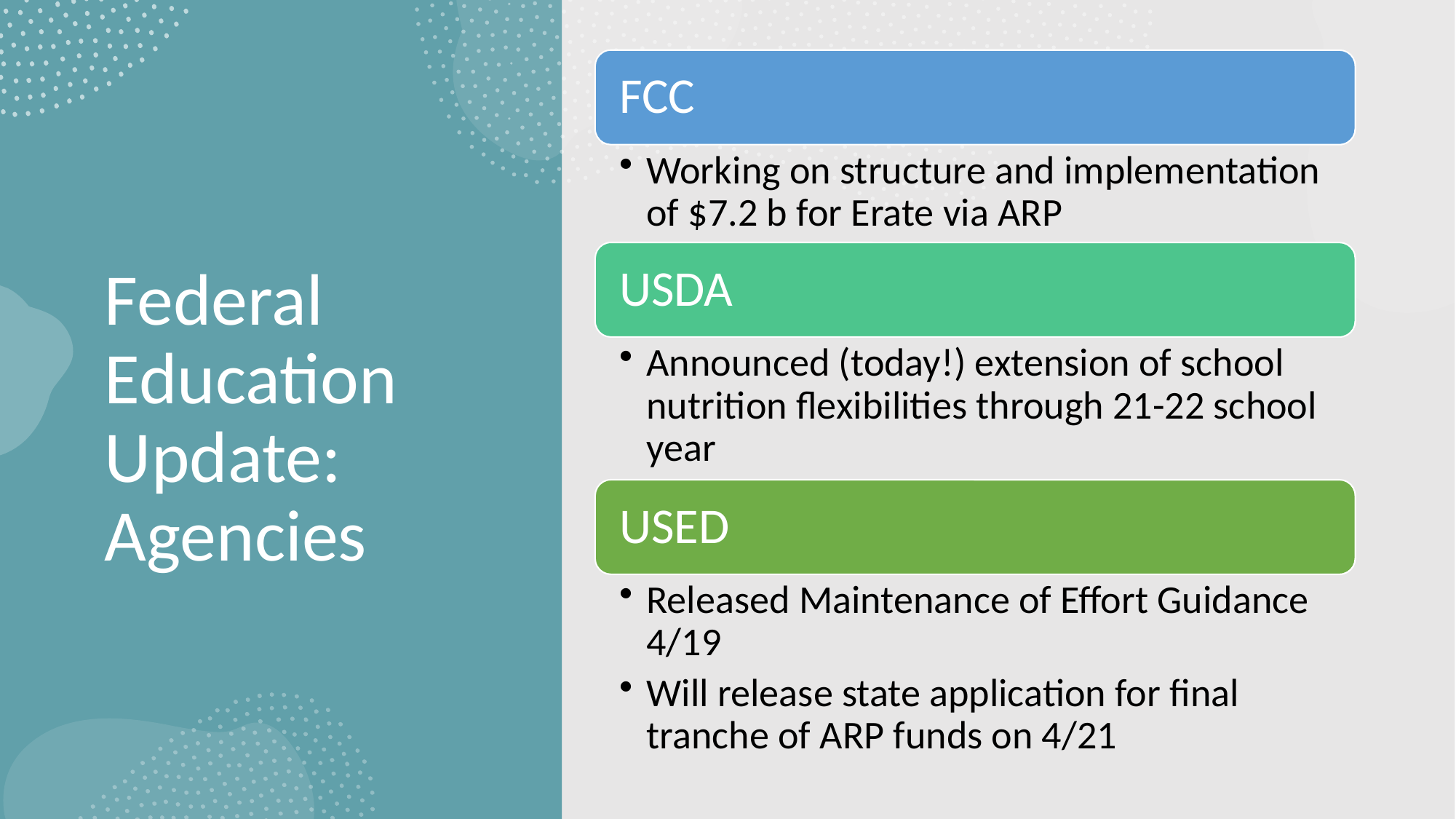

FCC
Working on structure and implementation of $7.2 b for Erate via ARP
USDA
Announced (today!) extension of school nutrition flexibilities through 21-22 school year
USED
Released Maintenance of Effort Guidance 4/19
Will release state application for final tranche of ARP funds on 4/21
# Federal Education Update: Agencies